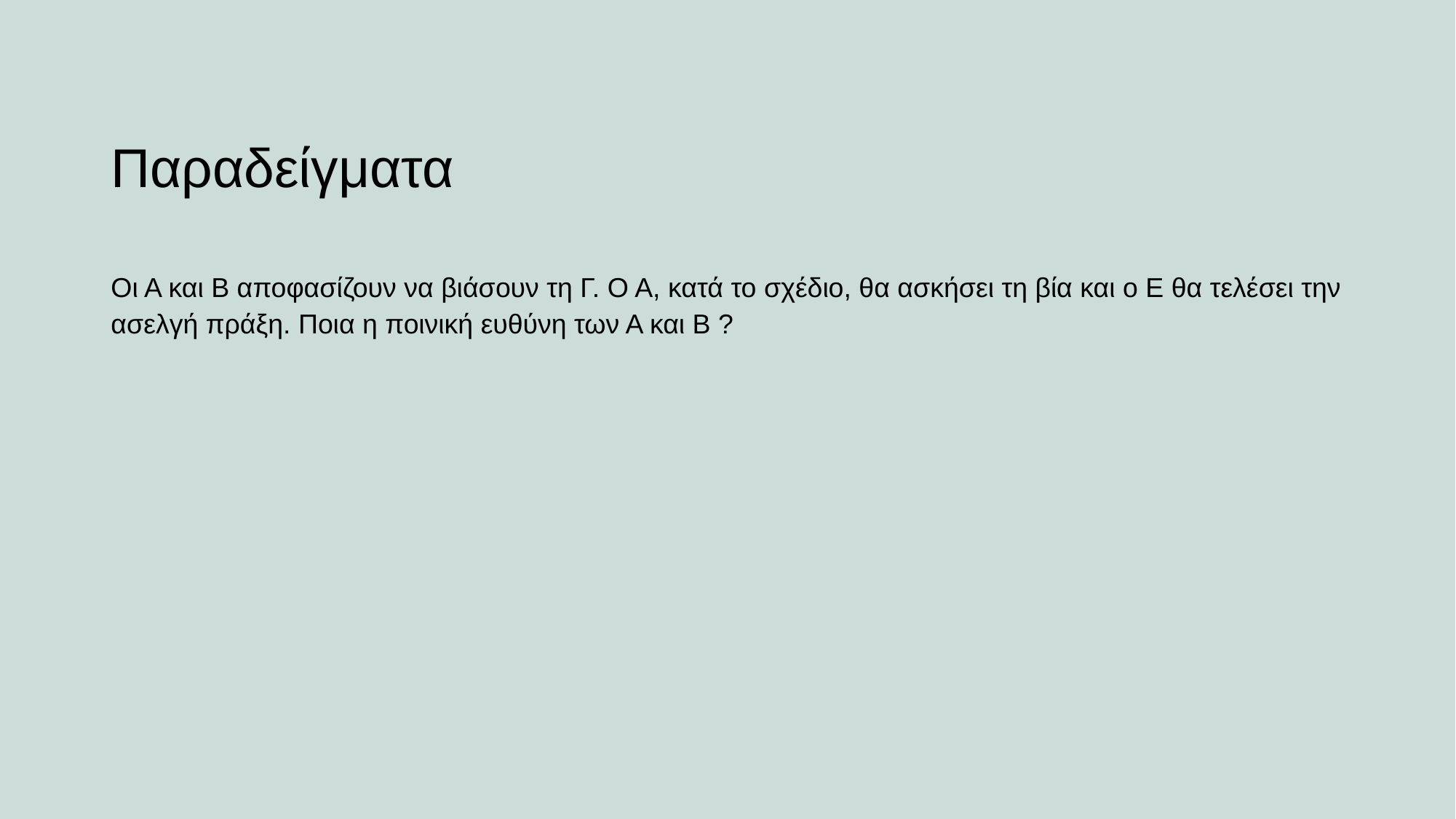

# Παραδείγματα
Οι Α και Β αποφασίζουν να βιάσουν τη Γ. Ο Α, κατά το σχέδιο, θα ασκήσει τη βία και ο Ε θα τελέσει την ασελγή πράξη. Ποια η ποινική ευθύνη των Α και Β ?